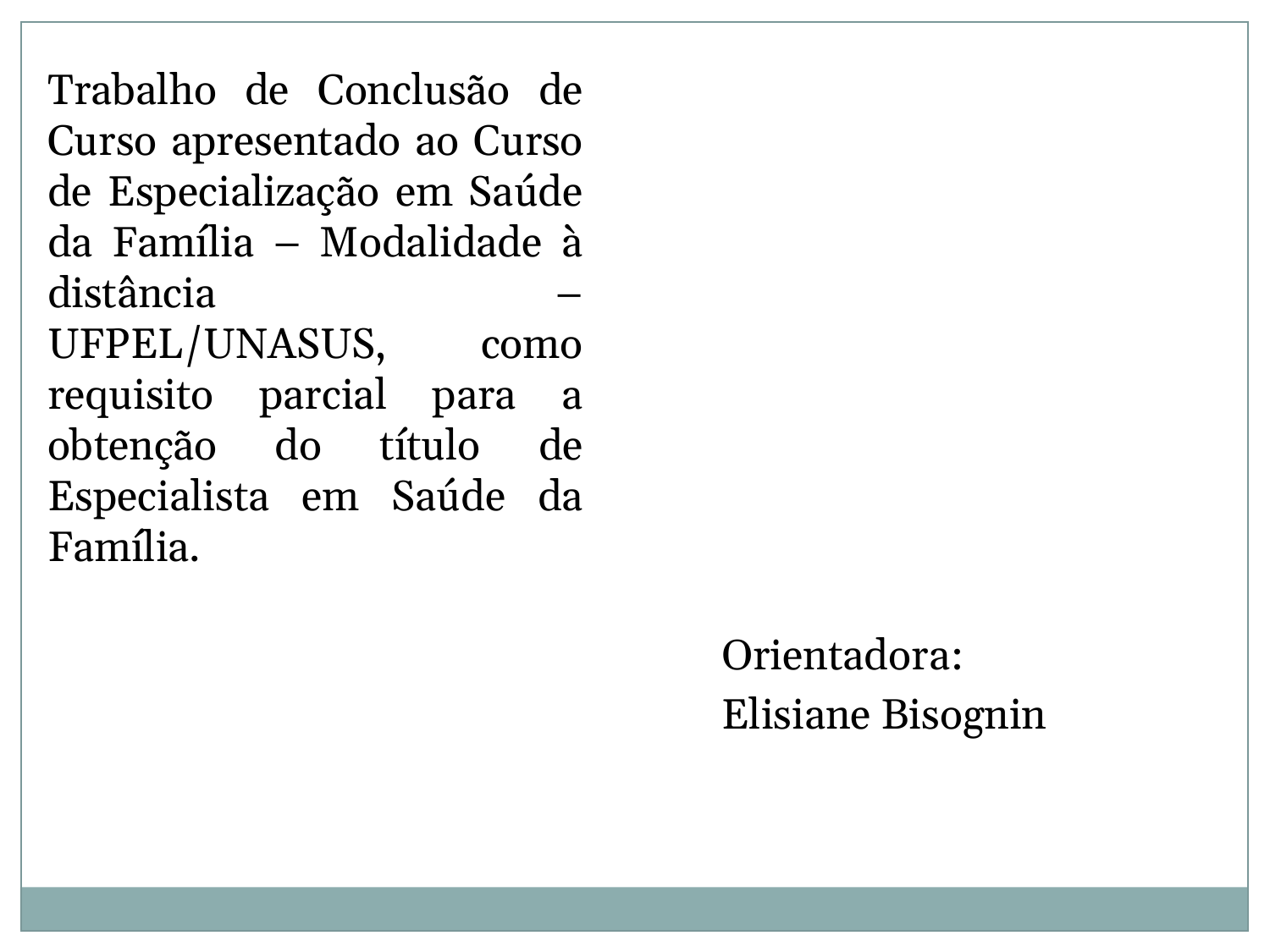

Trabalho de Conclusão de Curso apresentado ao Curso de Especialização em Saúde da Família – Modalidade à distância – UFPEL/UNASUS, como requisito parcial para a obtenção do título de Especialista em Saúde da Família.

Orientadora:
Elisiane Bisognin